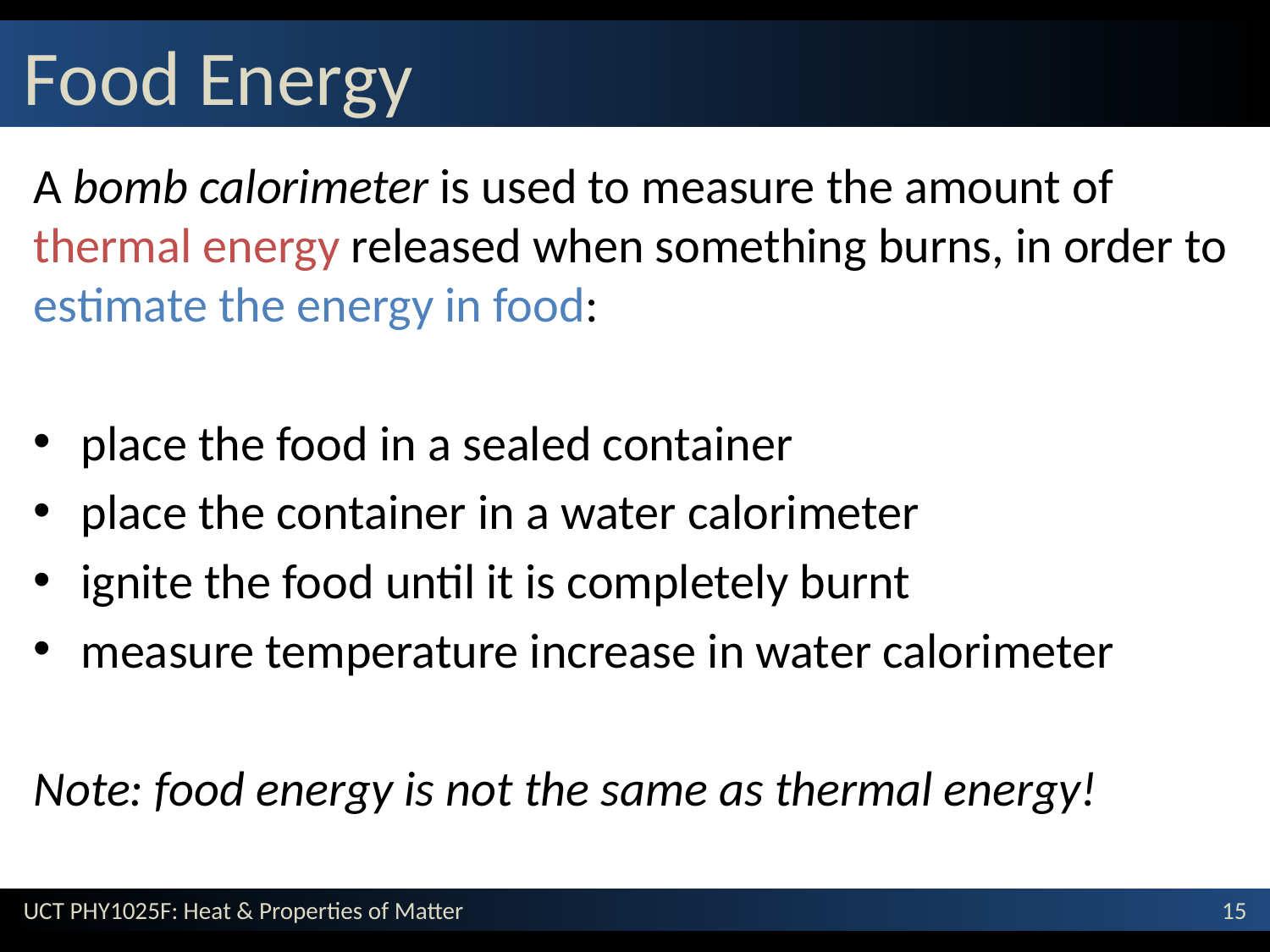

# Food Energy
A bomb calorimeter is used to measure the amount of thermal energy released when something burns, in order to estimate the energy in food:

place the food in a sealed container
place the container in a water calorimeter
ignite the food until it is completely burnt
measure temperature increase in water calorimeter

Note: food energy is not the same as thermal energy!